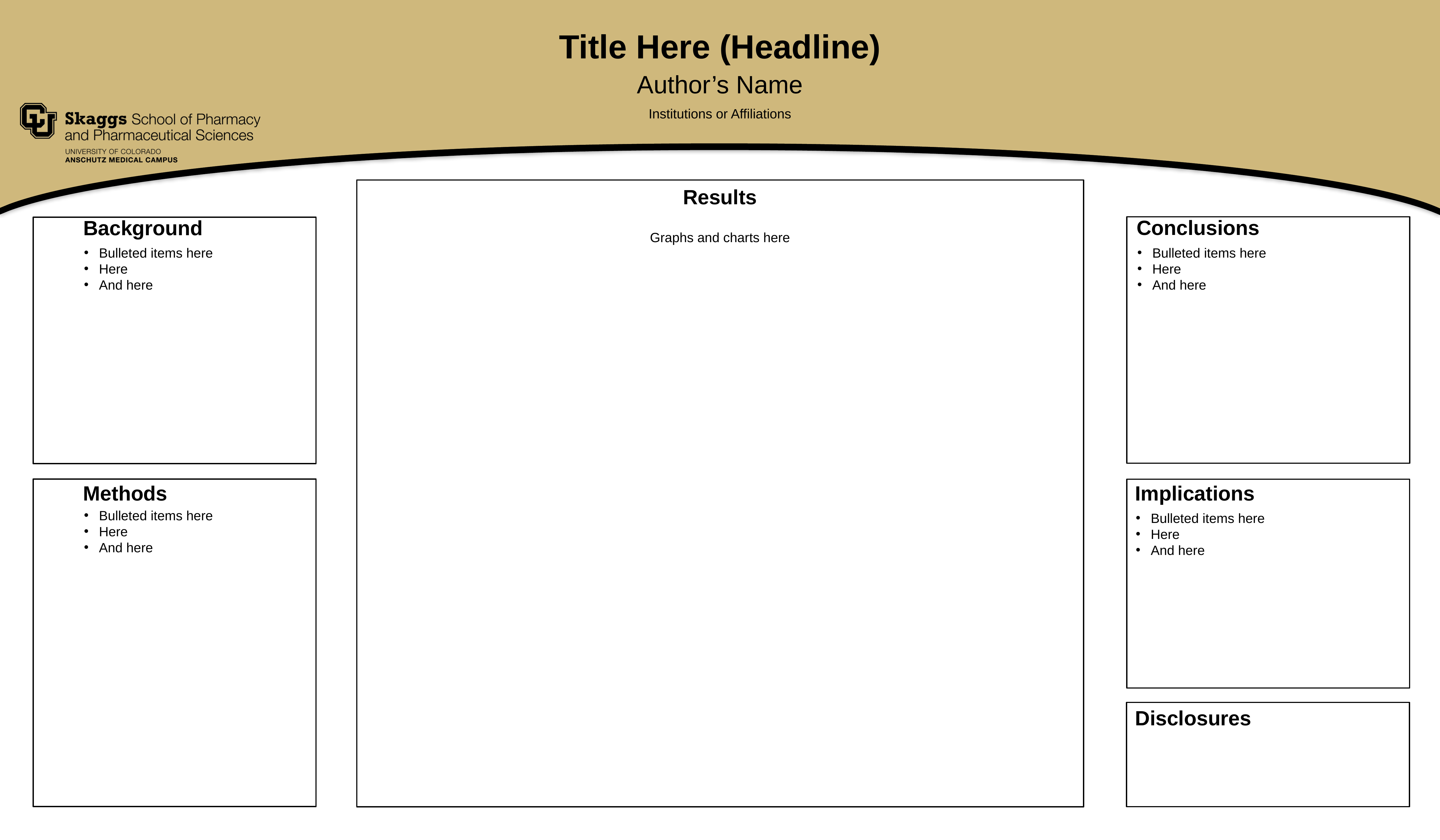

Title Here (Headline)
Author’s Name
Institutions or Affiliations

Results

Conclusions
Background

Graphs and charts here
Bulleted items here
Here
And here
Bulleted items here
Here
And here

Methods

Implications

Bulleted items here
Here
And here
Bulleted items here
Here
And here

Disclosures